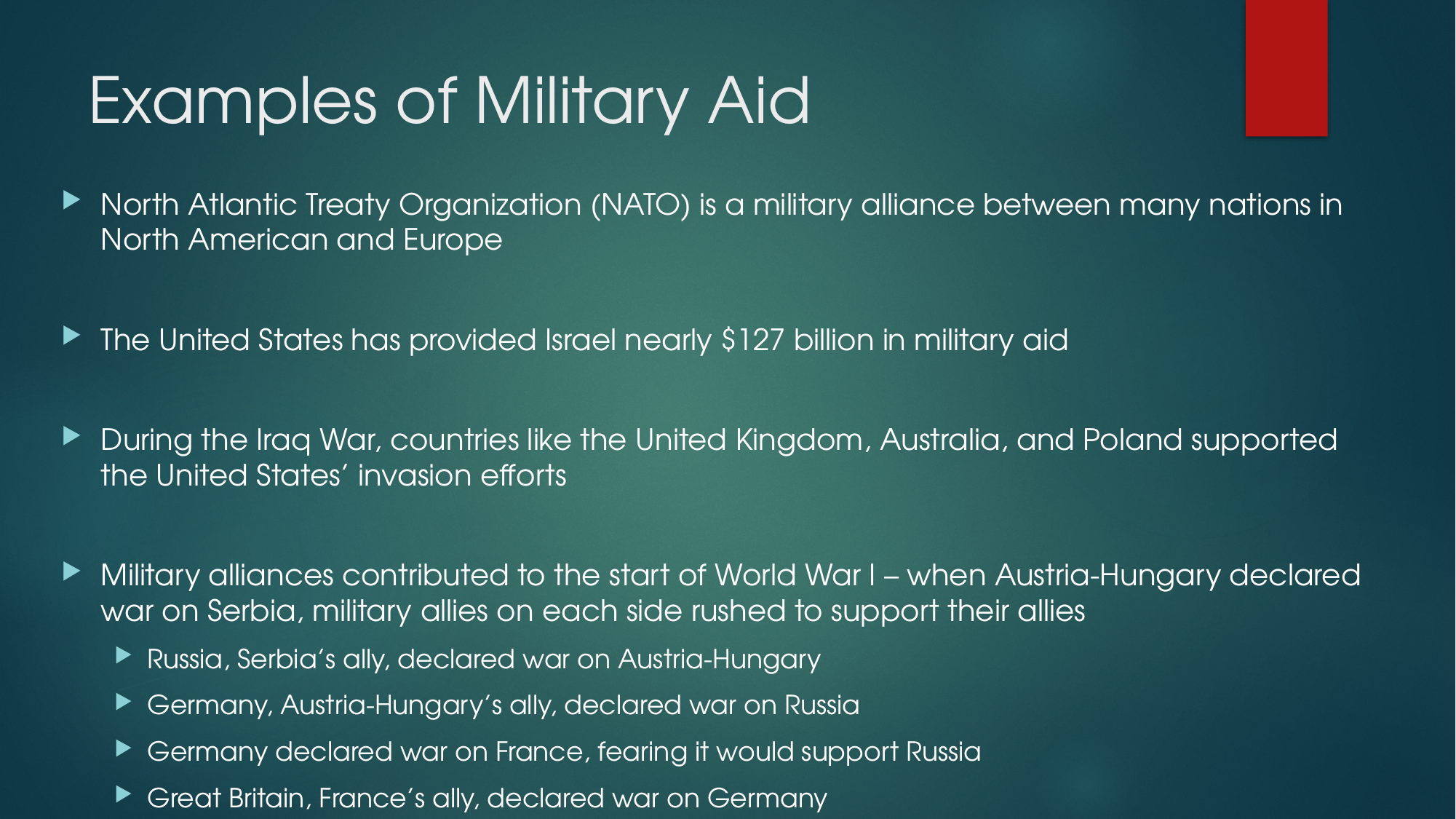

# Examples of Military Aid
North Atlantic Treaty Organization (NATO) is a military alliance between many nations in North American and Europe

The United States has provided Israel nearly $127 billion in military aid

During the Iraq War, countries like the United Kingdom, Australia, and Poland supported the United States’ invasion efforts

Military alliances contributed to the start of World War I – when Austria-Hungary declared war on Serbia, military allies on each side rushed to support their allies
Russia, Serbia’s ally, declared war on Austria-Hungary
Germany, Austria-Hungary’s ally, declared war on Russia
Germany declared war on France, fearing it would support Russia
Great Britain, France’s ally, declared war on Germany